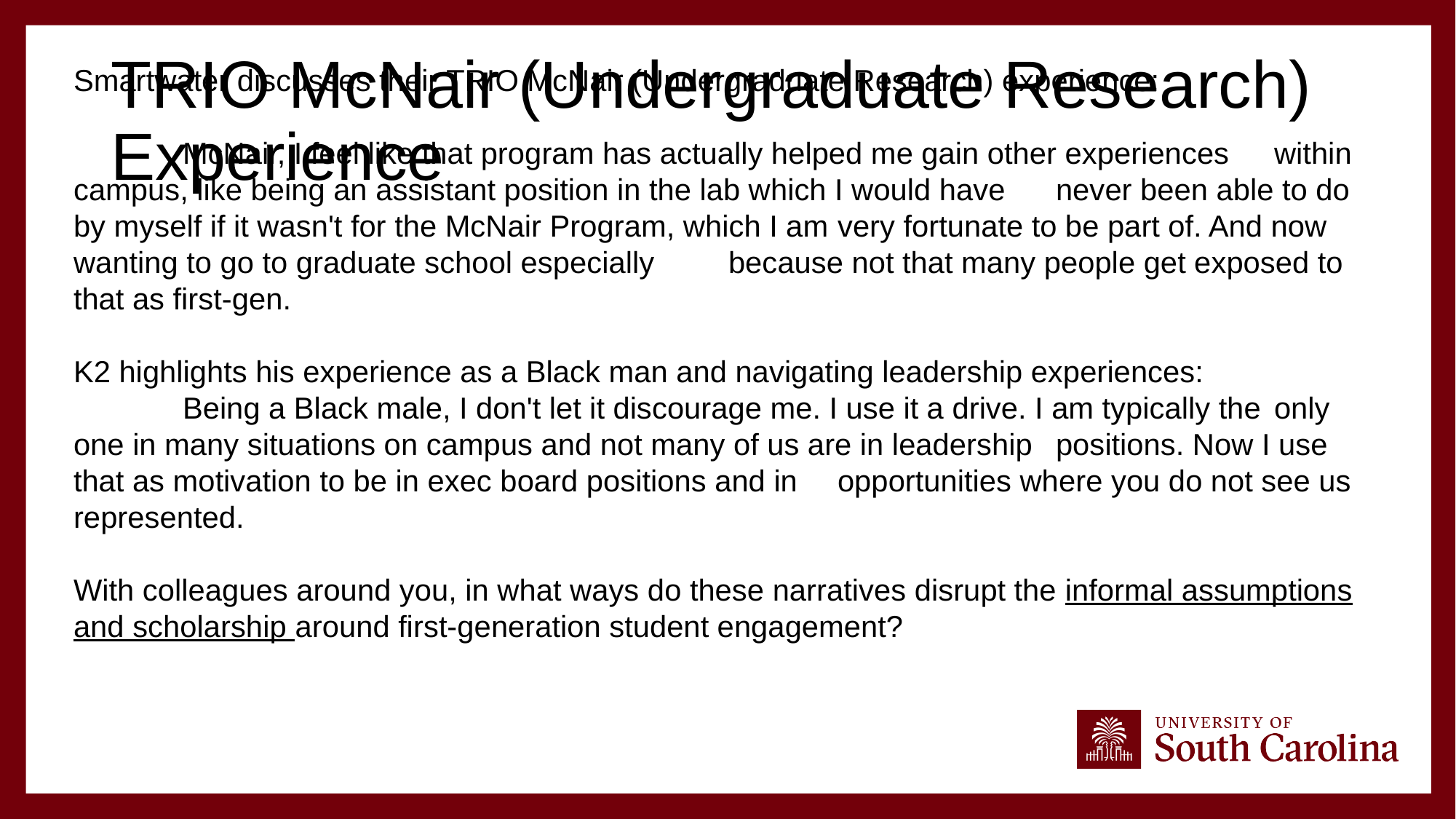

# TRIO McNair (Undergraduate Research) Experience
Smartwater discusses their TRIO McNair (Undergraduate Research) experience:

	McNair, I feel like that program has actually helped me gain other experiences 	within campus, like being an assistant position in the lab which I would have 	never been able to do by myself if it wasn't for the McNair Program, which I am 	very fortunate to be part of. And now wanting to go to graduate school especially 	because not that many people get exposed to that as first-gen.

K2 highlights his experience as a Black man and navigating leadership experiences:
	Being a Black male, I don't let it discourage me. I use it a drive. I am typically the 	only one in many situations on campus and not many of us are in leadership 	positions. Now I use that as motivation to be in exec board positions and in 	opportunities where you do not see us represented.

With colleagues around you, in what ways do these narratives disrupt the informal assumptions and scholarship around first-generation student engagement?